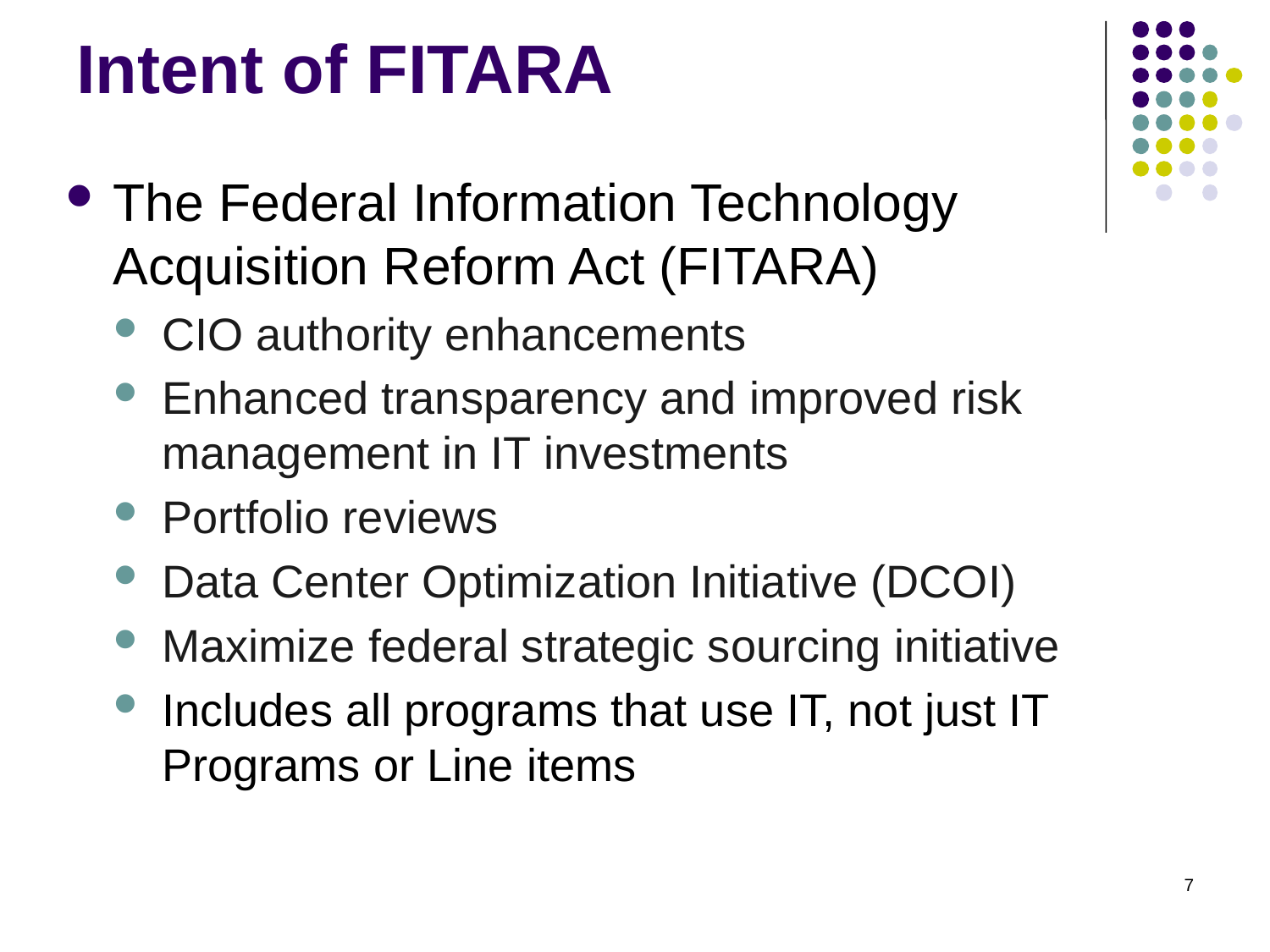

# Intent of FITARA
The Federal Information Technology Acquisition Reform Act (FITARA)
CIO authority enhancements
Enhanced transparency and improved risk management in IT investments
Portfolio reviews
Data Center Optimization Initiative (DCOI)
Maximize federal strategic sourcing initiative
Includes all programs that use IT, not just IT Programs or Line items
7